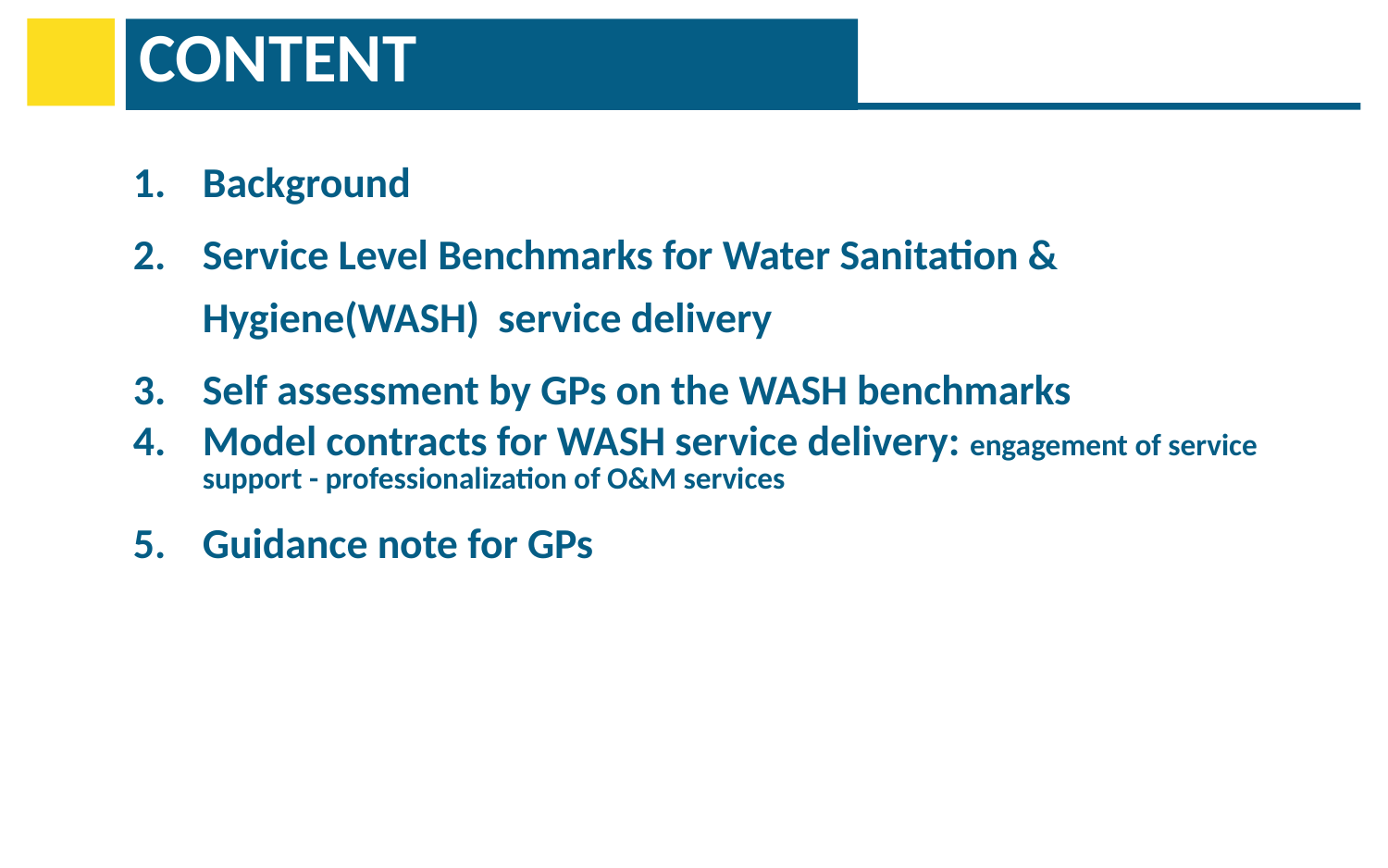

# CONTENT

Background
Service Level Benchmarks for Water Sanitation & Hygiene(WASH)  service delivery
Self assessment by GPs on the WASH benchmarks
Model contracts for WASH service delivery: engagement of service support - professionalization of O&M services
Guidance note for GPs